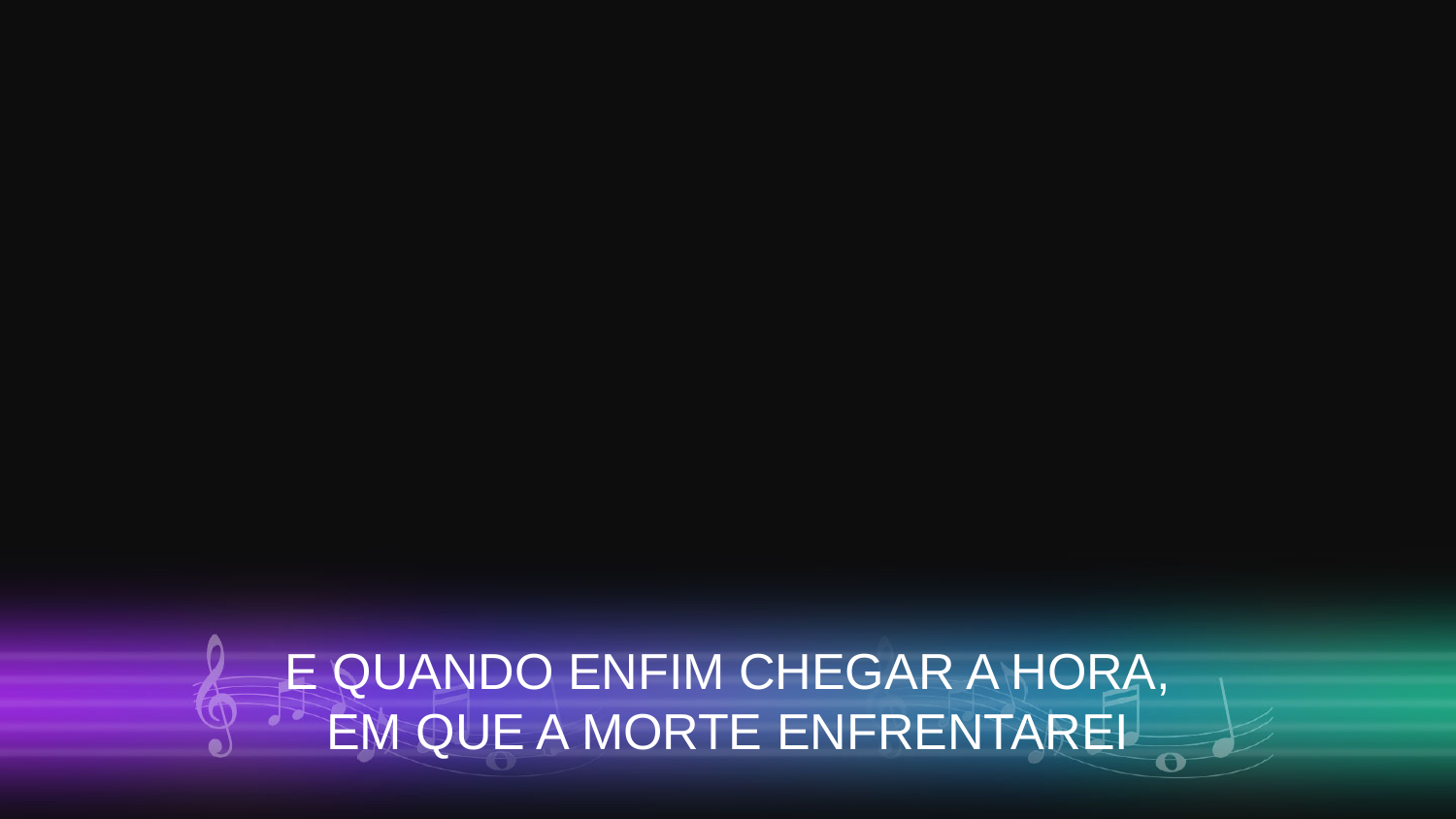

E QUANDO ENFIM CHEGAR A HORA,
EM QUE A MORTE ENFRENTAREI